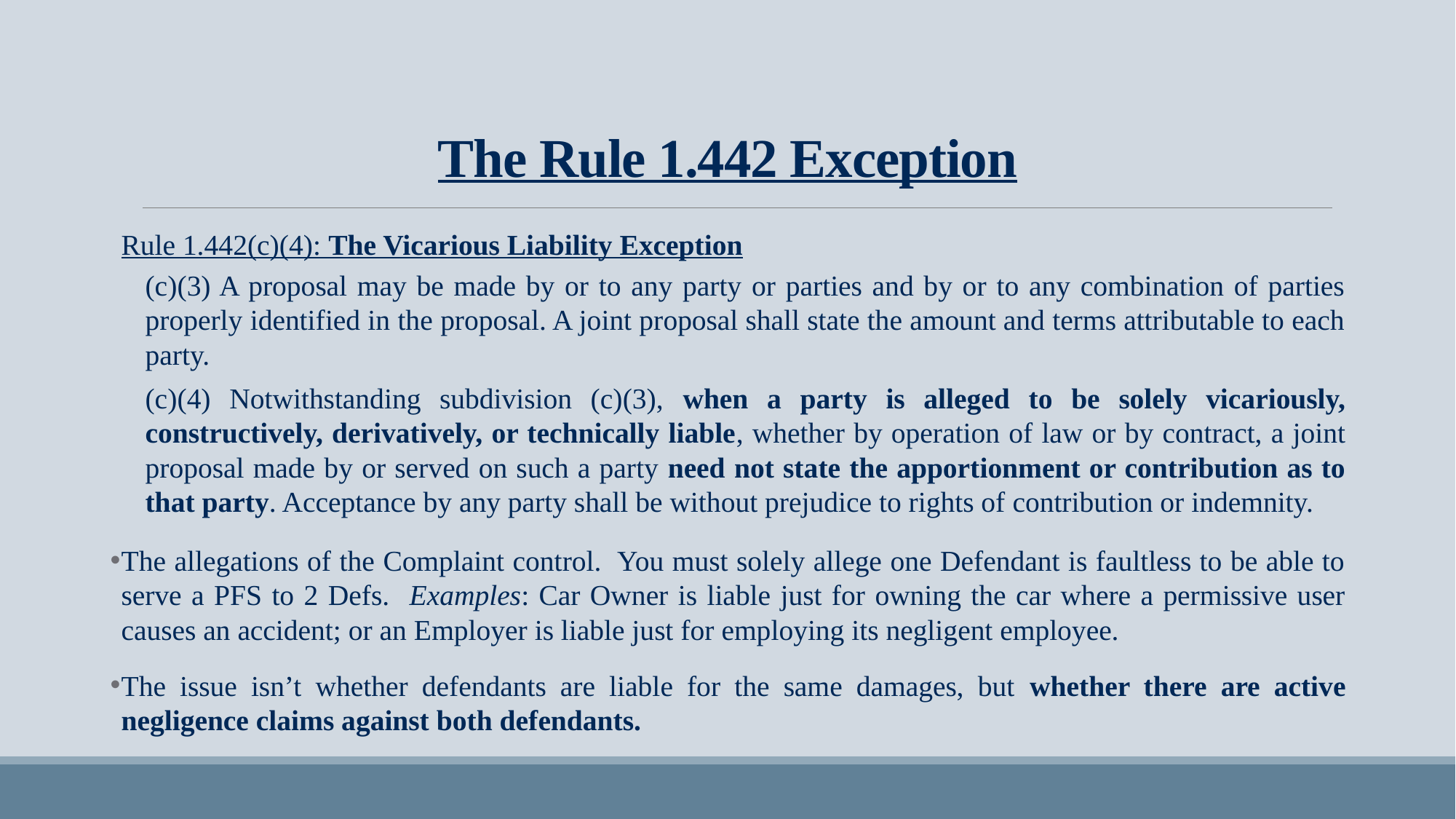

# The Rule 1.442 Exception
Rule 1.442(c)(4): The Vicarious Liability Exception
(c)(3) A proposal may be made by or to any party or parties and by or to any combination of parties properly identified in the proposal. A joint proposal shall state the amount and terms attributable to each party.
(c)(4) Notwithstanding subdivision (c)(3), when a party is alleged to be solely vicariously, constructively, derivatively, or technically liable, whether by operation of law or by contract, a joint proposal made by or served on such a party need not state the apportionment or contribution as to that party. Acceptance by any party shall be without prejudice to rights of contribution or indemnity.
The allegations of the Complaint control.  You must solely allege one Defendant is faultless to be able to serve a PFS to 2 Defs.  Examples: Car Owner is liable just for owning the car where a permissive user causes an accident; or an Employer is liable just for employing its negligent employee.
The issue isn’t whether defendants are liable for the same damages, but whether there are active negligence claims against both defendants.